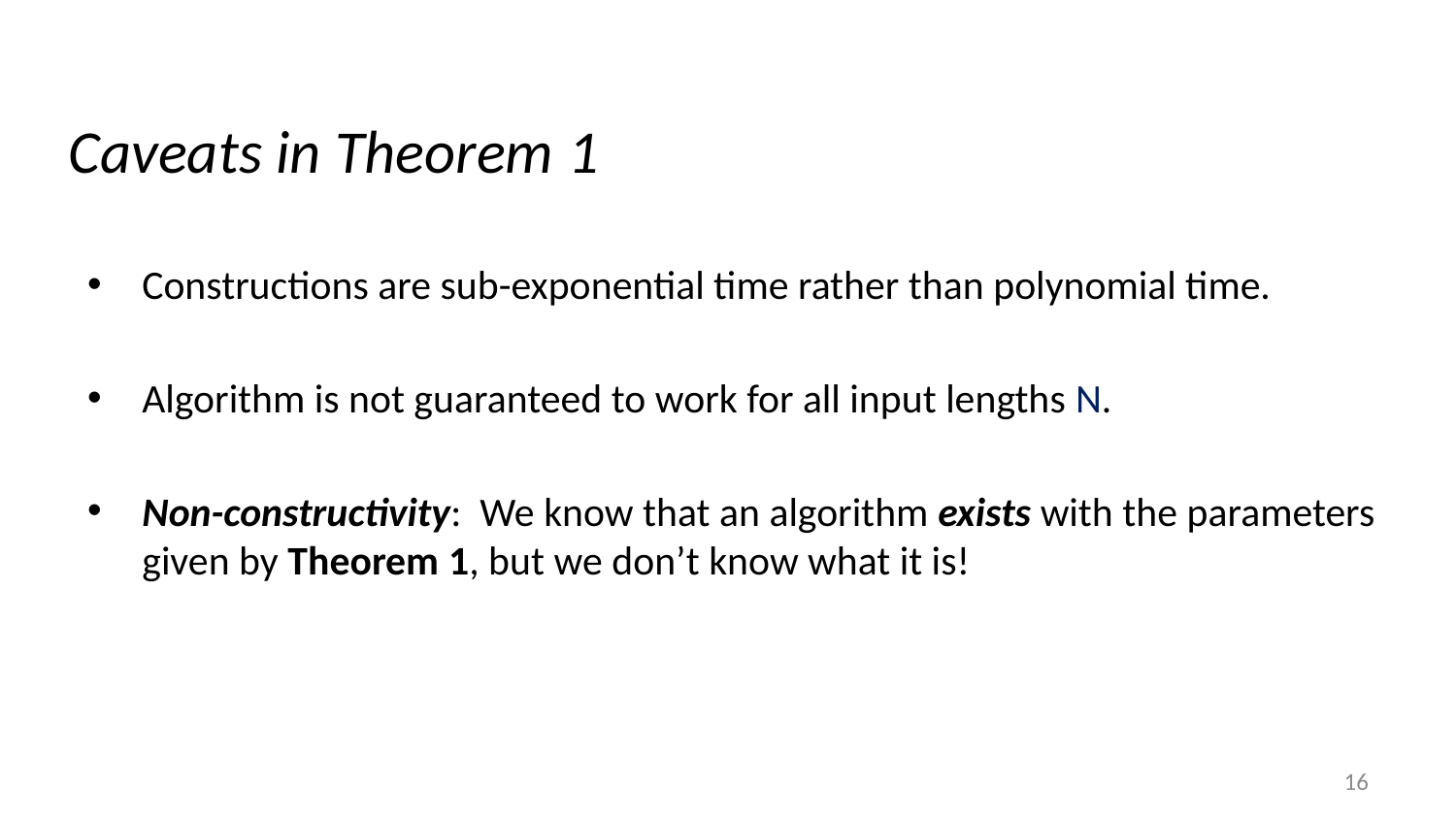

Caveats in Theorem 1
Constructions are sub-exponential time rather than polynomial time.

Algorithm is not guaranteed to work for all input lengths N.

Non-constructivity:  We know that an algorithm exists with the parameters given by Theorem 1, but we don’t know what it is!

16